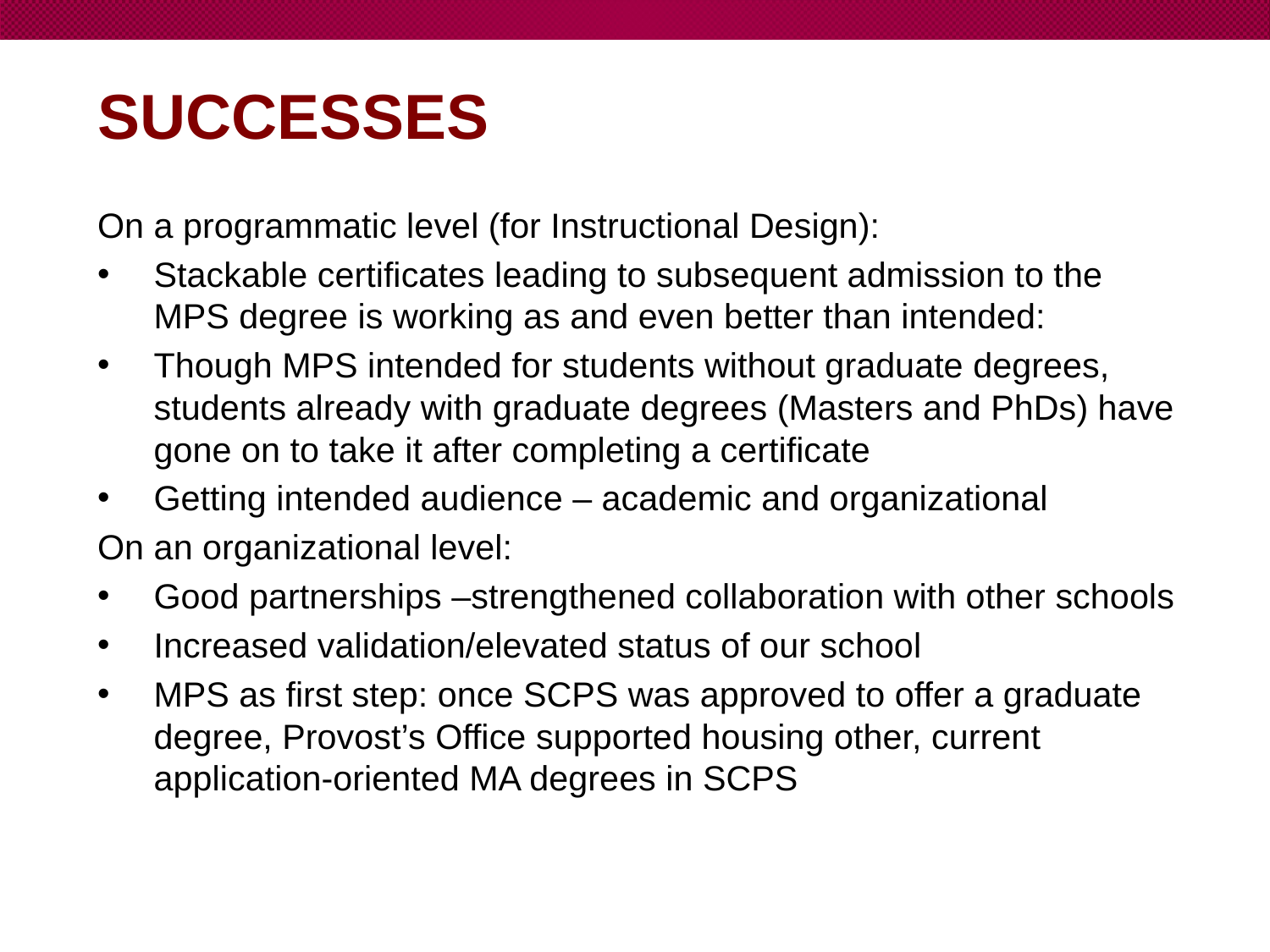

# successes
On a programmatic level (for Instructional Design):
Stackable certificates leading to subsequent admission to the MPS degree is working as and even better than intended:
Though MPS intended for students without graduate degrees, students already with graduate degrees (Masters and PhDs) have gone on to take it after completing a certificate
Getting intended audience – academic and organizational
On an organizational level:
Good partnerships –strengthened collaboration with other schools
Increased validation/elevated status of our school
MPS as first step: once SCPS was approved to offer a graduate degree, Provost’s Office supported housing other, current application-oriented MA degrees in SCPS